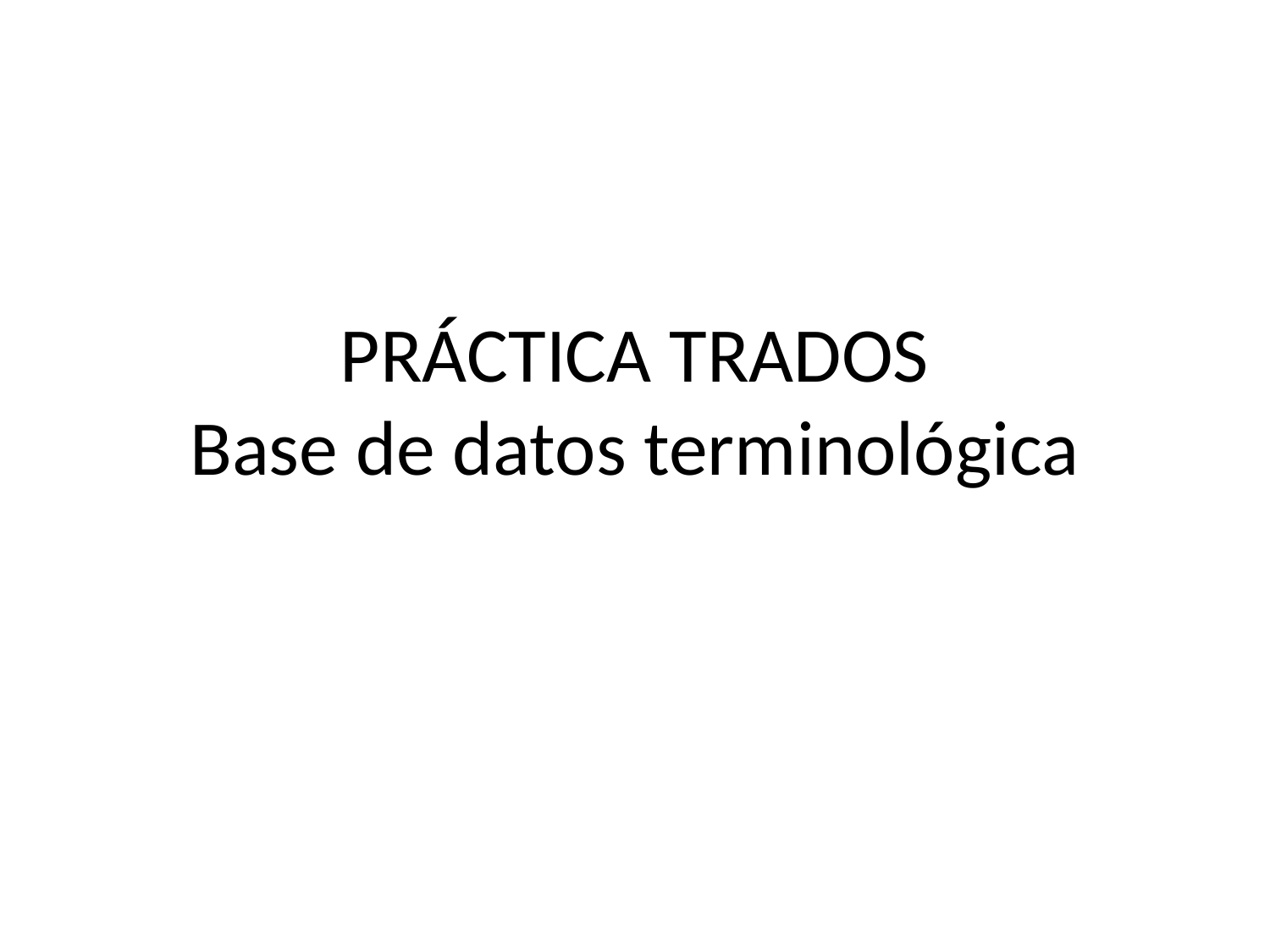

# PRÁCTICA TRADOS Base de datos terminológica